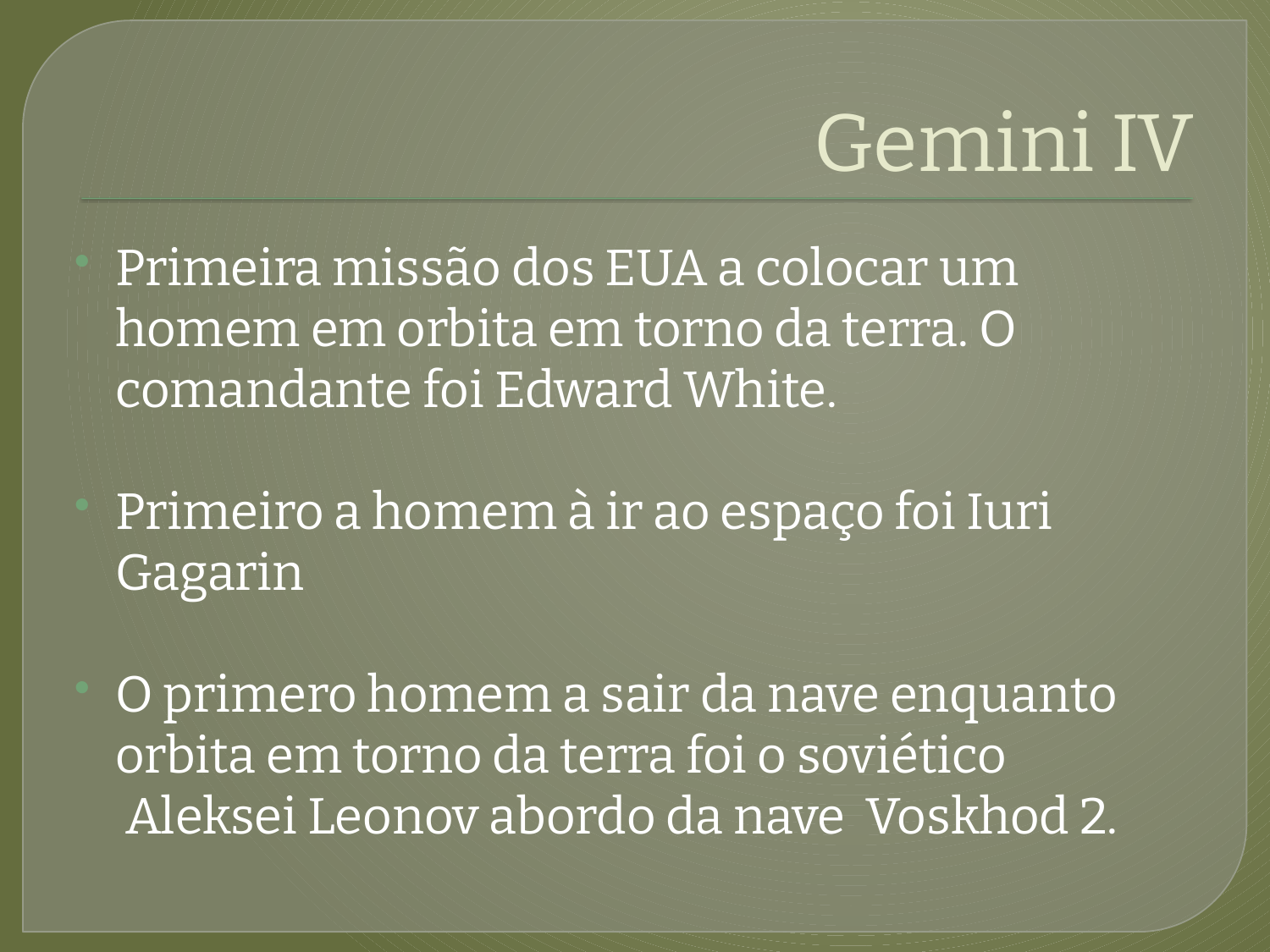

# Gemini IV
Primeira missão dos EUA a colocar um homem em orbita em torno da terra. O comandante foi Edward White.

Primeiro a homem à ir ao espaço foi Iuri Gagarin

O primero homem a sair da nave enquanto orbita em torno da terra foi o soviético  Aleksei Leonov abordo da nave  Voskhod 2.